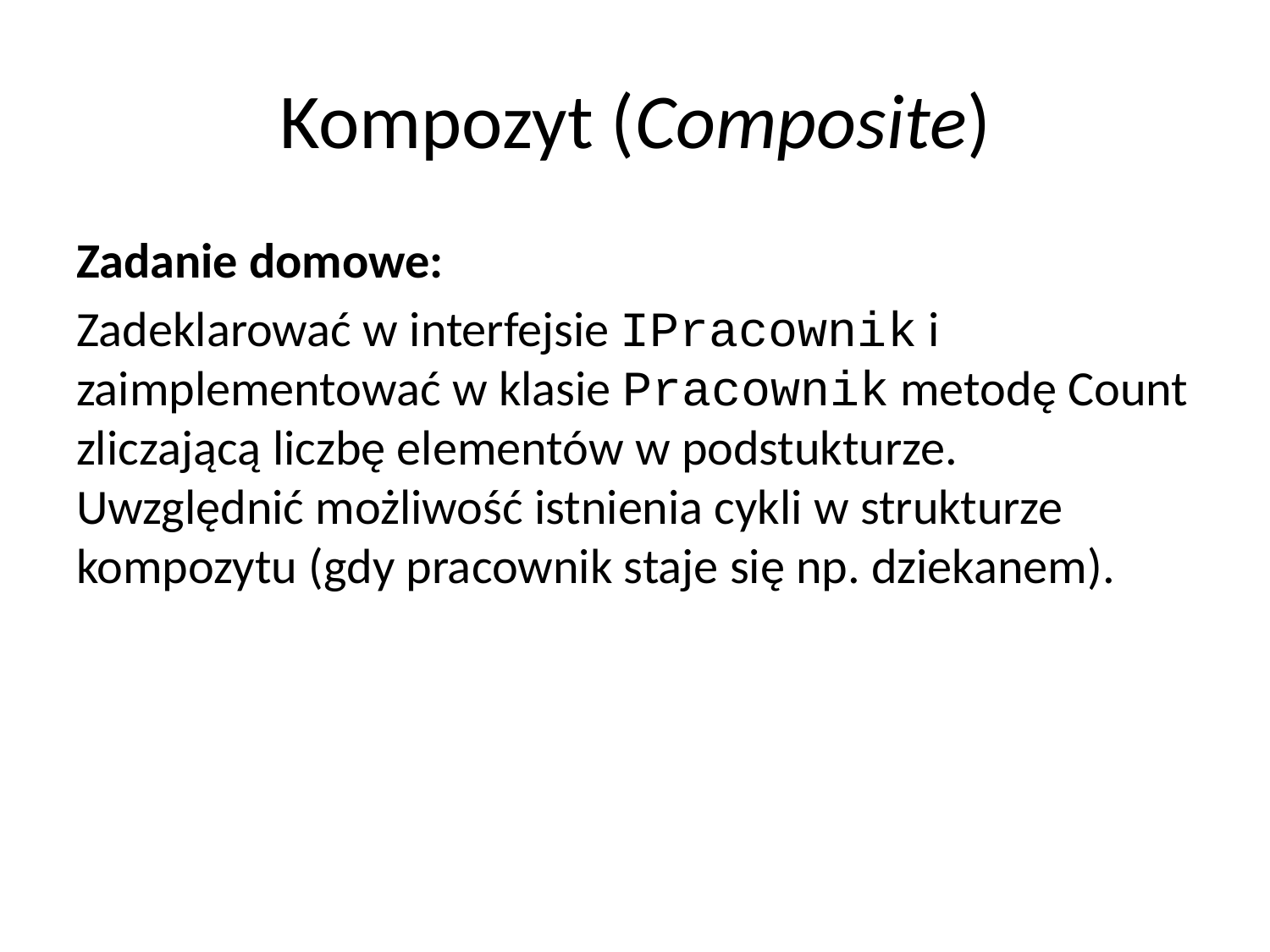

# Kompozyt (Composite)
Zadanie domowe:
Zadeklarować w interfejsie IPracownik i zaimplementować w klasie Pracownik metodę Count zliczającą liczbę elementów w podstukturze.
Uwzględnić możliwość istnienia cykli w strukturze kompozytu (gdy pracownik staje się np. dziekanem).